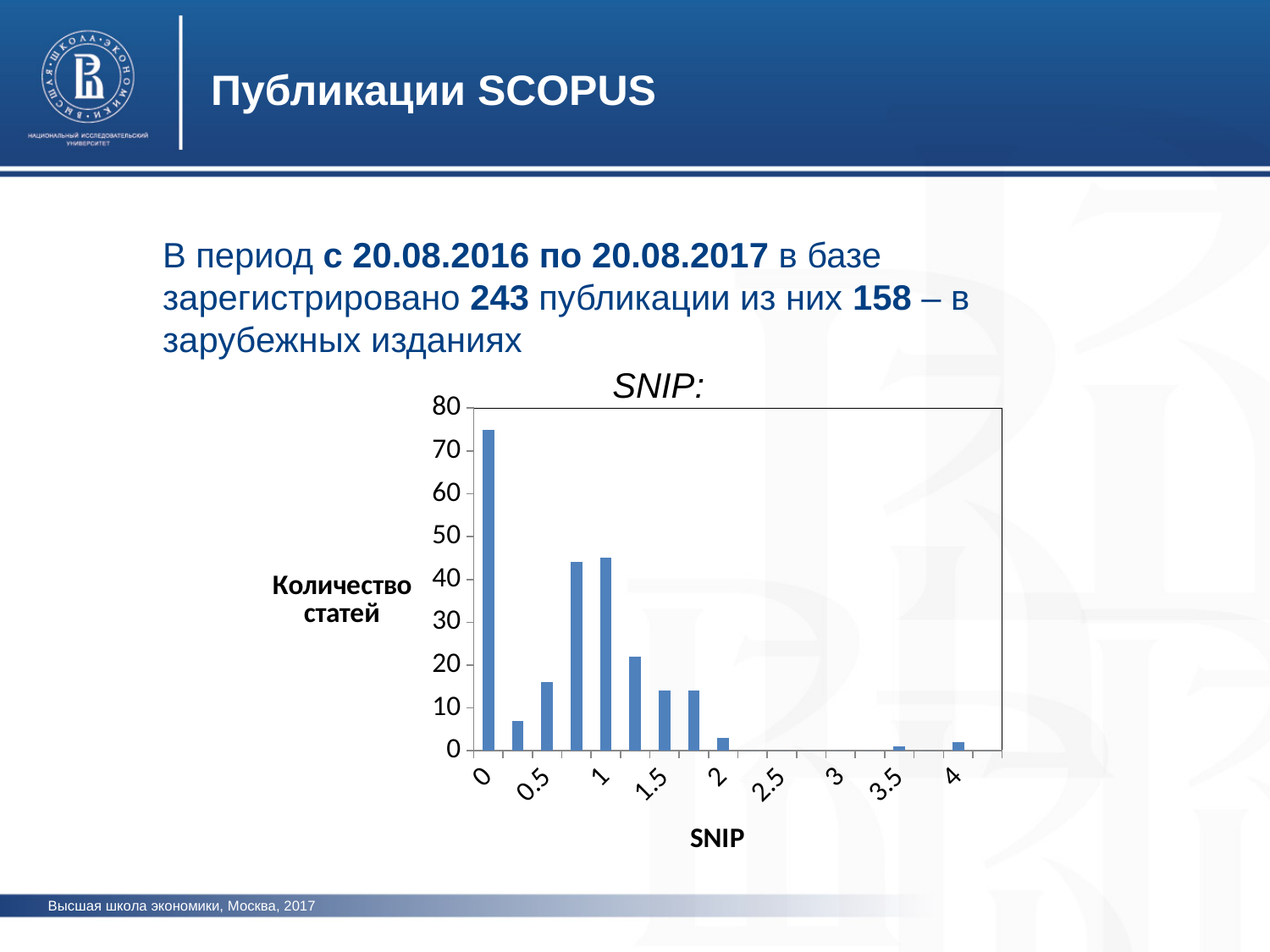

Публикации SCOPUS
В период с 20.08.2016 по 20.08.2017 в базе зарегистрировано 243 публикации из них 158 – в зарубежных изданиях
SNIP:

### Chart

| Category |  |
|---|---|
| 0 | 75.0 |
| 0.25 | 7.0 |
| 0.5 | 16.0 |
| 0.75000000000000011 | 44.0 |
| 1 | 45.0 |
| 1.25 | 22.0 |
| 1.5 | 14.0 |
| 1.75 | 14.0 |
| 2 | 3.0 |
| 2.25 | 0.0 |
| 2.5 | 0.0 |
| 2.75 | 0.0 |
| 3 | 0.0 |
| 3.25 | 0.0 |
| 3.5 | 1.0 |
| 3.75 | 0.0 |
| 4 | 2.0 |
| 4.25 | 0.0 |
Высшая школа экономики, Москва, 2017